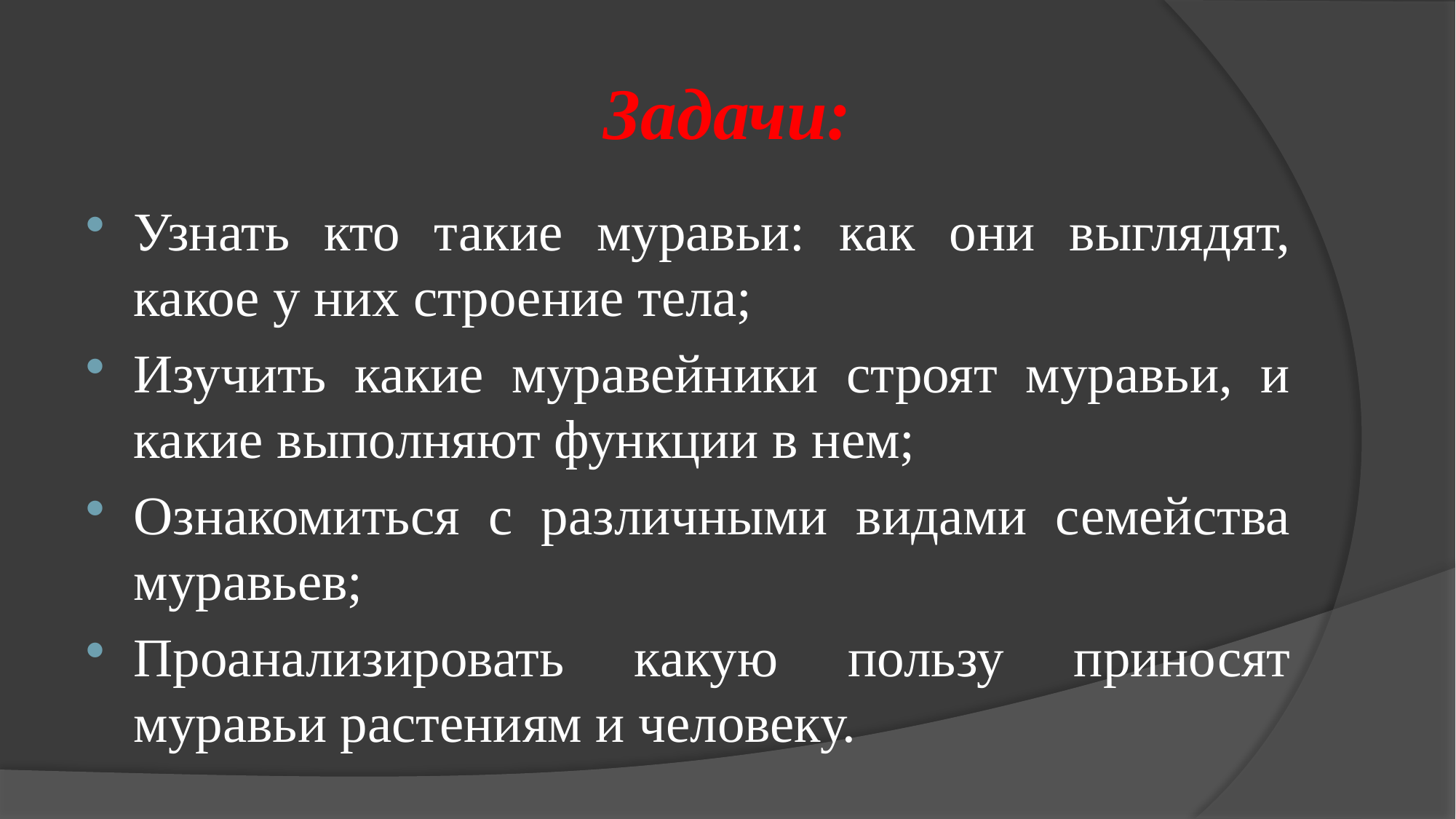

# Задачи:
Узнать кто такие муравьи: как они выглядят, какое у них строение тела;
Изучить какие муравейники строят муравьи, и какие выполняют функции в нем;
Ознакомиться с различными видами семейства муравьев;
Проанализировать какую пользу приносят муравьи растениям и человеку.